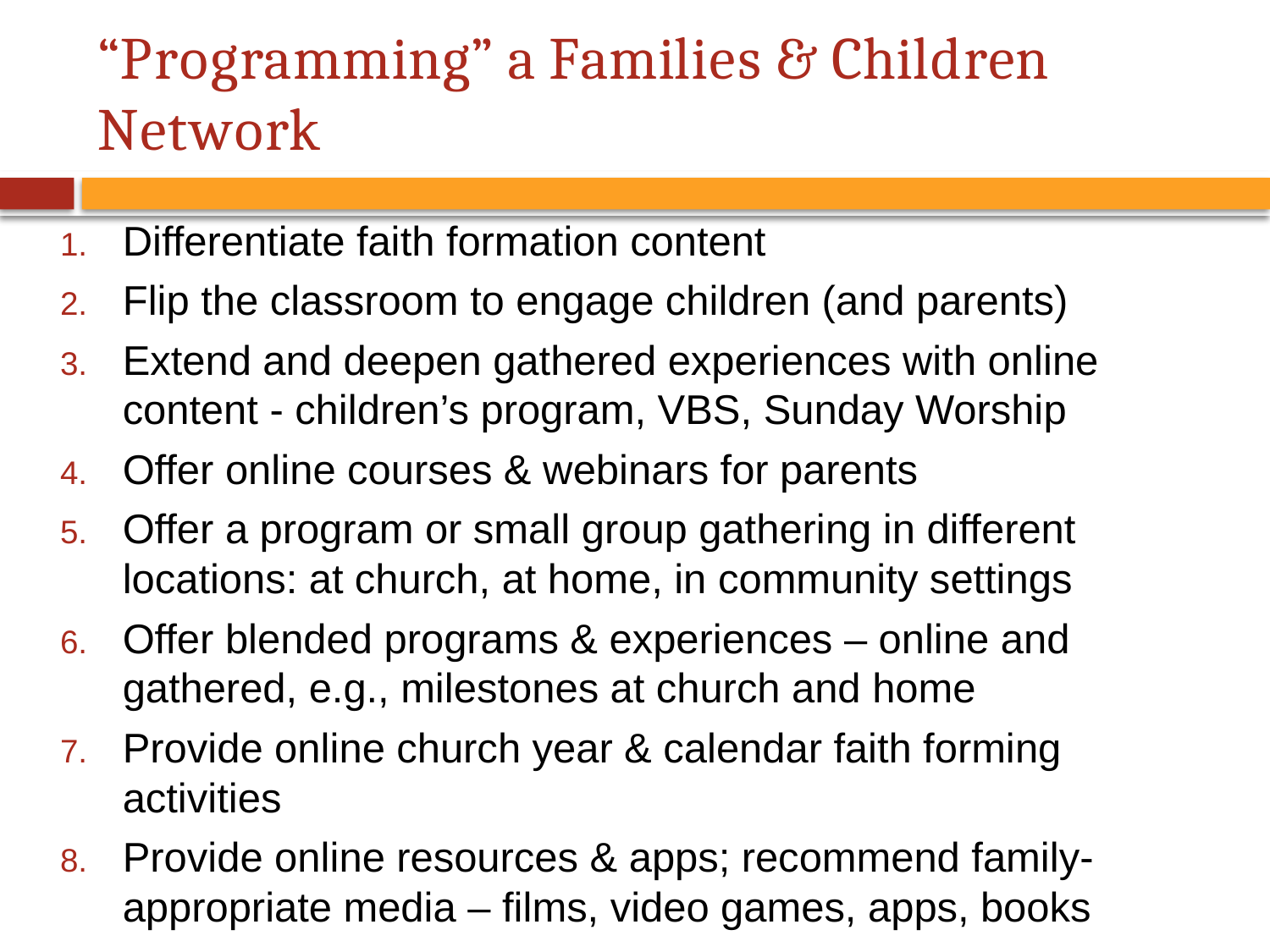

# “Programming” a Families & Children Network
Differentiate faith formation content
Flip the classroom to engage children (and parents)
Extend and deepen gathered experiences with online content - children’s program, VBS, Sunday Worship
Offer online courses & webinars for parents
Offer a program or small group gathering in different locations: at church, at home, in community settings
Offer blended programs & experiences – online and gathered, e.g., milestones at church and home
Provide online church year & calendar faith forming activities
Provide online resources & apps; recommend family-appropriate media – films, video games, apps, books